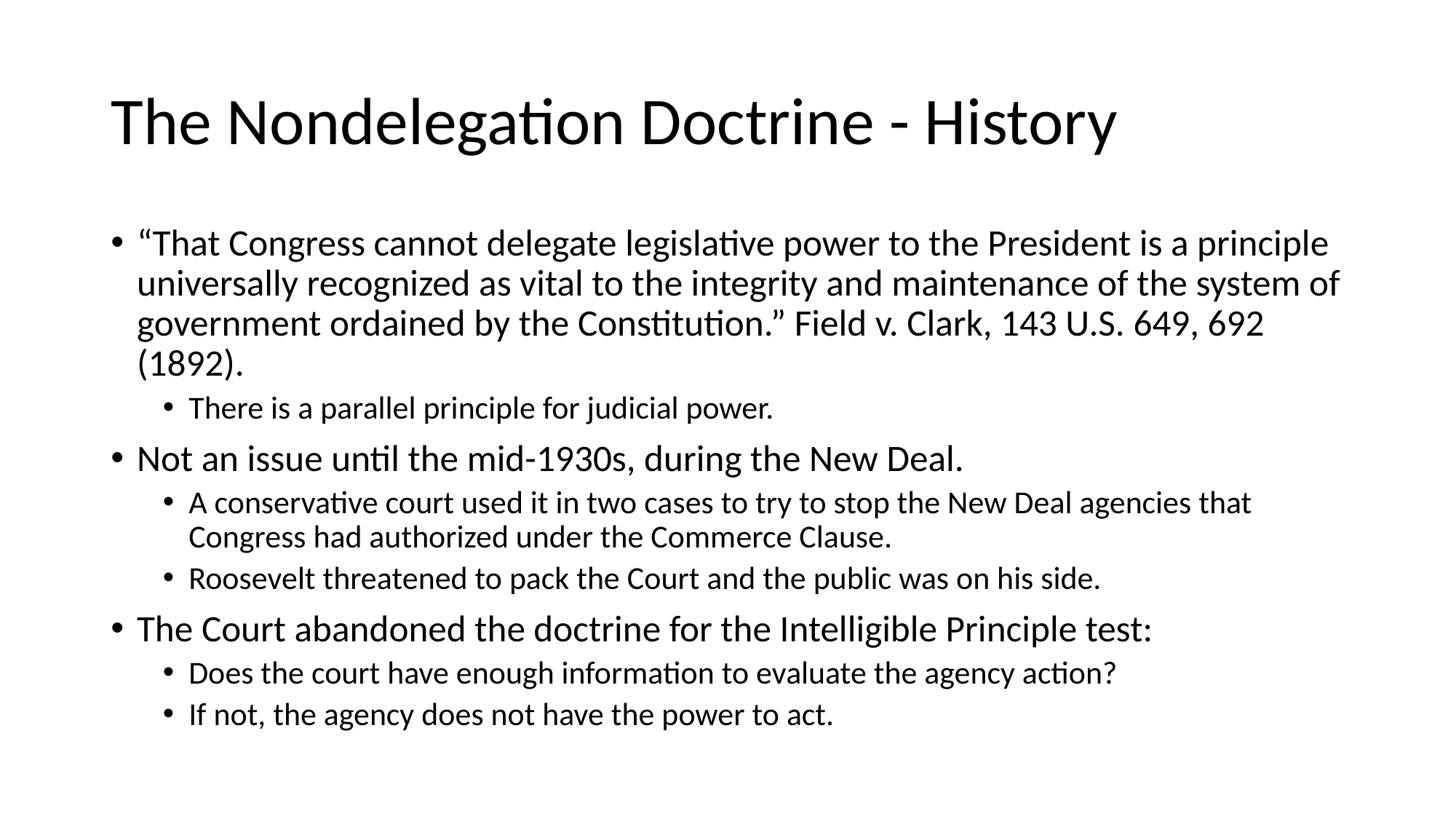

# The Nondelegation Doctrine - History
“That Congress cannot delegate legislative power to the President is a principle universally recognized as vital to the integrity and maintenance of the system of government ordained by the Constitution.” Field v. Clark, 143 U.S. 649, 692 (1892).
There is a parallel principle for judicial power.
Not an issue until the mid-1930s, during the New Deal.
A conservative court used it in two cases to try to stop the New Deal agencies that Congress had authorized under the Commerce Clause.
Roosevelt threatened to pack the Court and the public was on his side.
The Court abandoned the doctrine for the Intelligible Principle test:
Does the court have enough information to evaluate the agency action?
If not, the agency does not have the power to act.